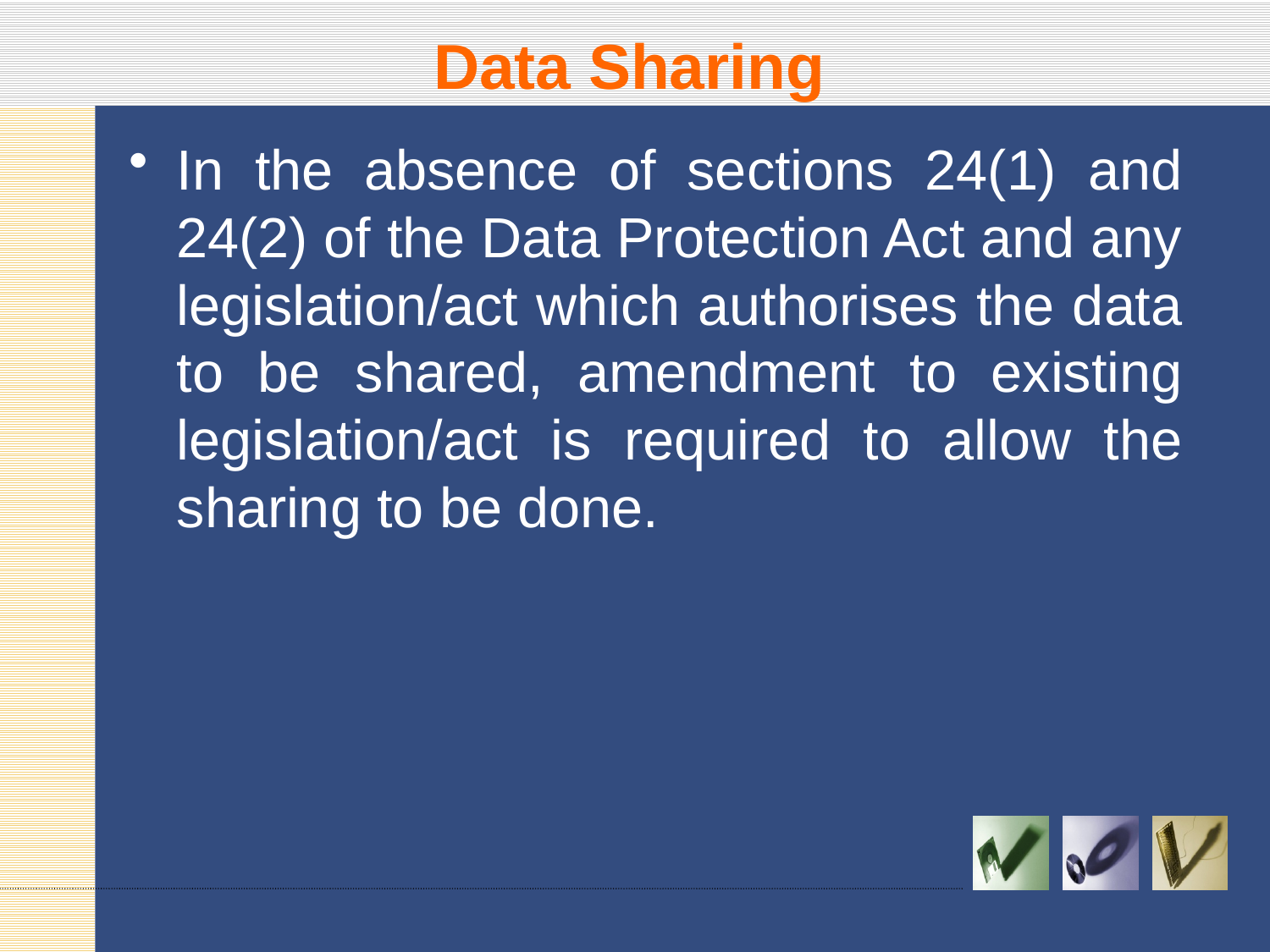

# Data Sharing
In the absence of sections 24(1) and 24(2) of the Data Protection Act and any legislation/act which authorises the data to be shared, amendment to existing legislation/act is required to allow the sharing to be done.